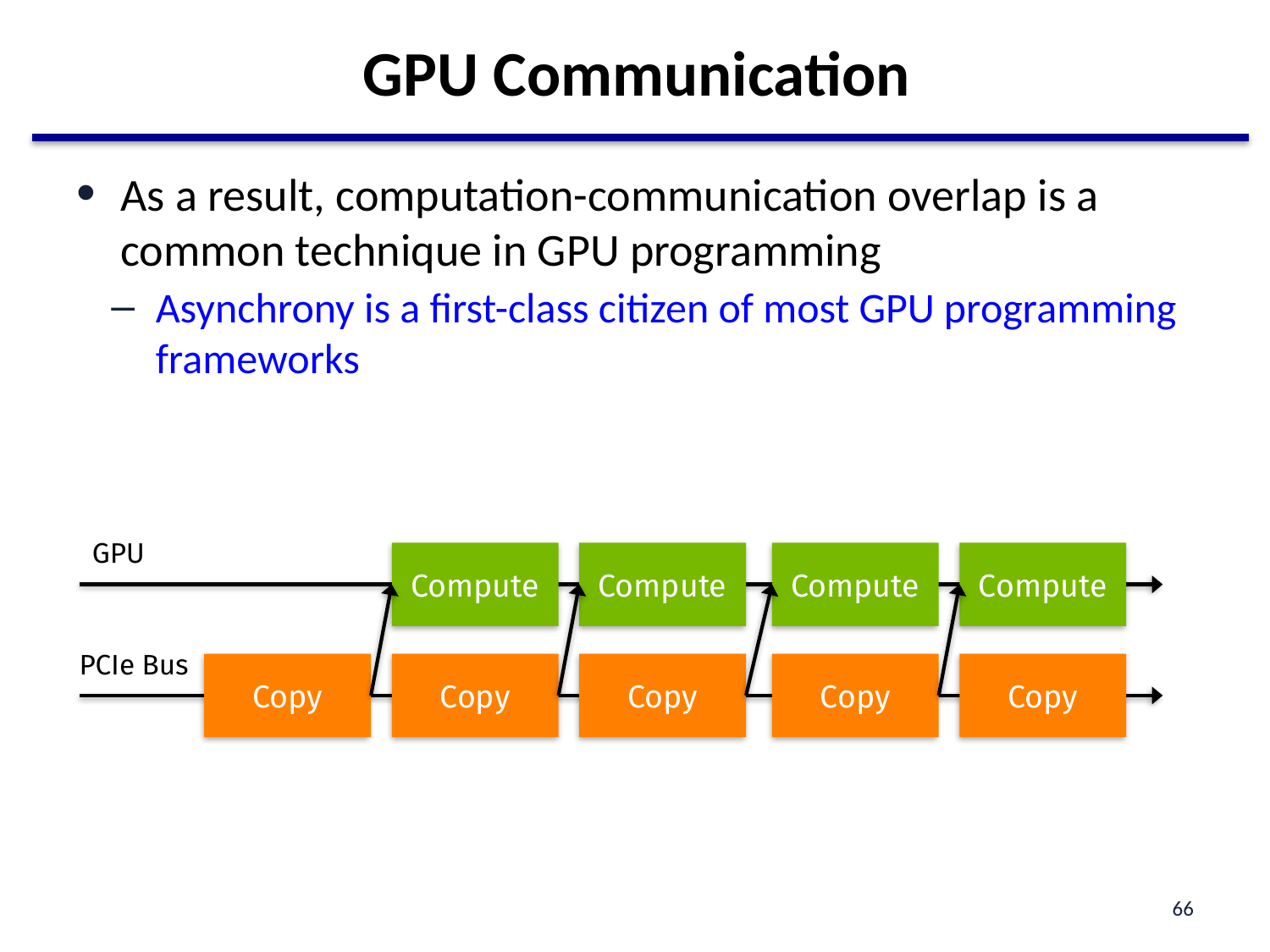

# GPU Communication
As a result, computation-communication overlap is a common technique in GPU programming
Asynchrony is a first-class citizen of most GPU programming frameworks
GPU
Compute
Compute
Compute
Compute
PCIe Bus
Copy
Copy
Copy
Copy
Copy
66